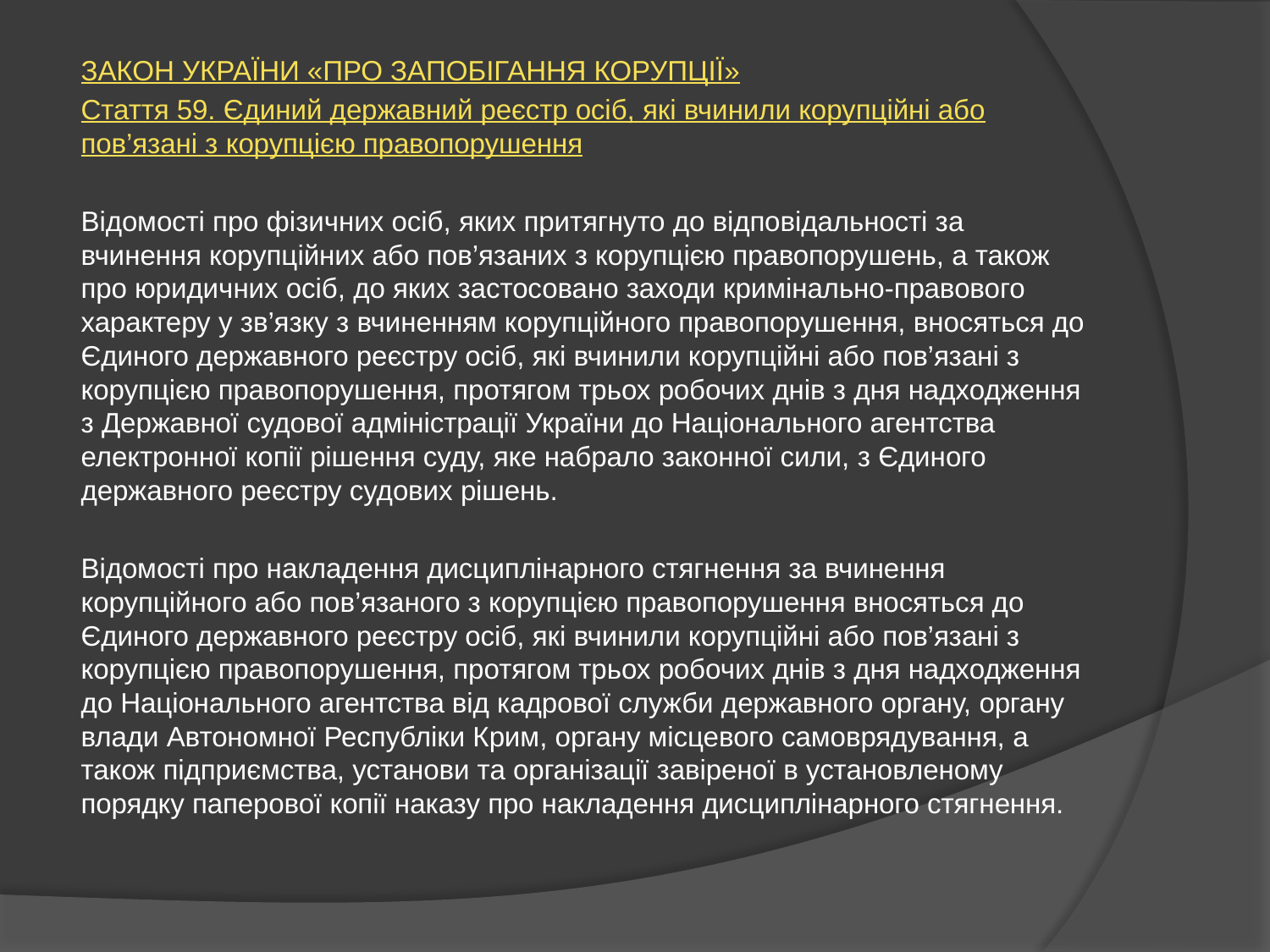

ЗАКОН УКРАЇНИ «ПРО ЗАПОБІГАННЯ КОРУПЦІЇ»
Стаття 59. Єдиний державний реєстр осіб, які вчинили корупційні або пов’язані з корупцією правопорушення

Відомості про фізичних осіб, яких притягнуто до відповідальності за вчинення корупційних або пов’язаних з корупцією правопорушень, а також про юридичних осіб, до яких застосовано заходи кримінально-правового характеру у зв’язку з вчиненням корупційного правопорушення, вносяться до Єдиного державного реєстру осіб, які вчинили корупційні або пов’язані з корупцією правопорушення, протягом трьох робочих днів з дня надходження з Державної судової адміністрації України до Національного агентства електронної копії рішення суду, яке набрало законної сили, з Єдиного державного реєстру судових рішень.

Відомості про накладення дисциплінарного стягнення за вчинення корупційного або пов’язаного з корупцією правопорушення вносяться до Єдиного державного реєстру осіб, які вчинили корупційні або пов’язані з корупцією правопорушення, протягом трьох робочих днів з дня надходження до Національного агентства від кадрової служби державного органу, органу влади Автономної Республіки Крим, органу місцевого самоврядування, а також підприємства, установи та організації завіреної в установленому порядку паперової копії наказу про накладення дисциплінарного стягнення.